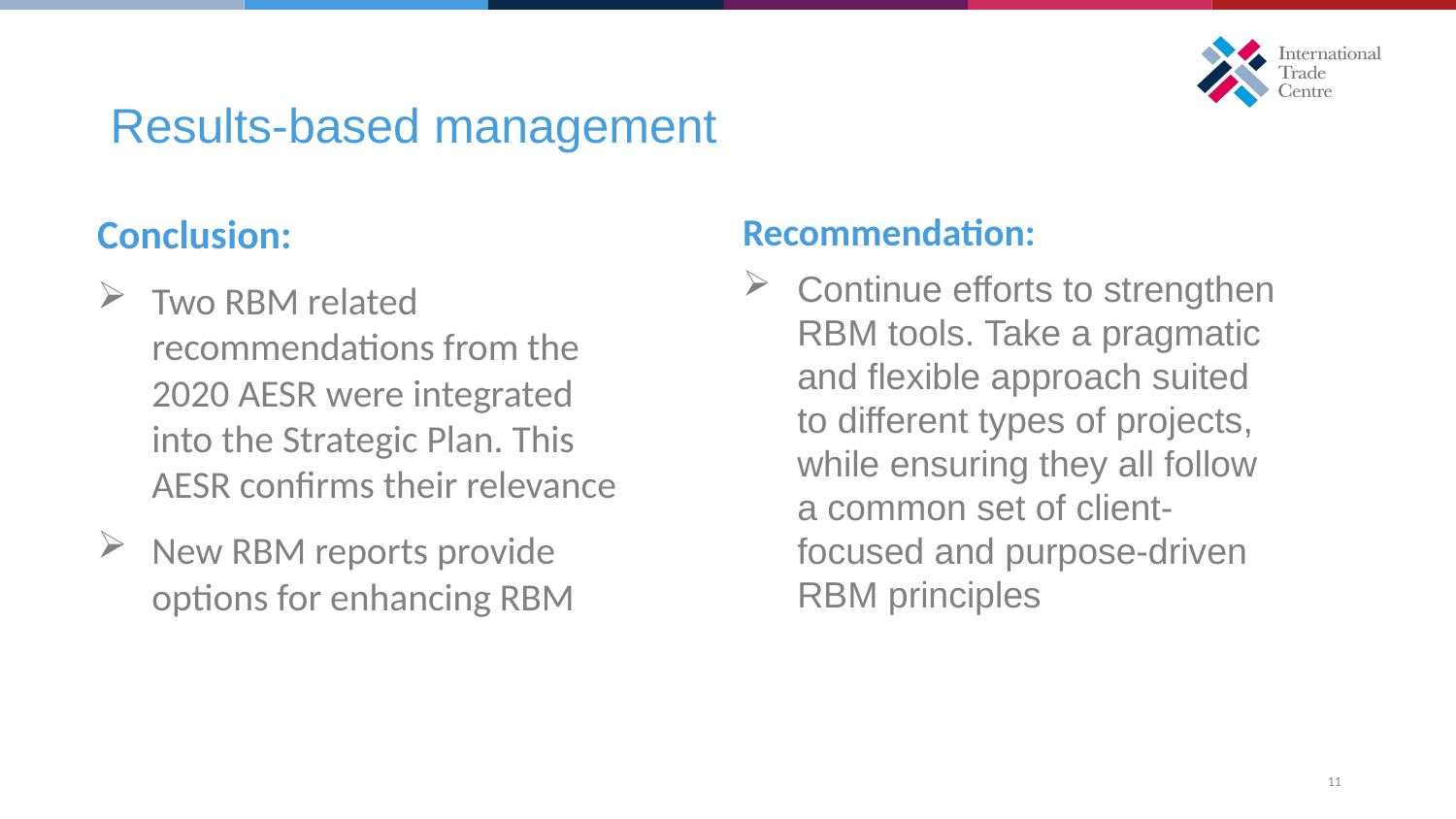

Results-based management
Conclusion:
Two RBM related recommendations from the 2020 AESR were integrated into the Strategic Plan. This AESR confirms their relevance
New RBM reports provide options for enhancing RBM

Recommendation:
Continue efforts to strengthen RBM tools. Take a pragmatic and flexible approach suited to different types of projects, while ensuring they all follow a common set of client-focused and purpose-driven RBM principles
11